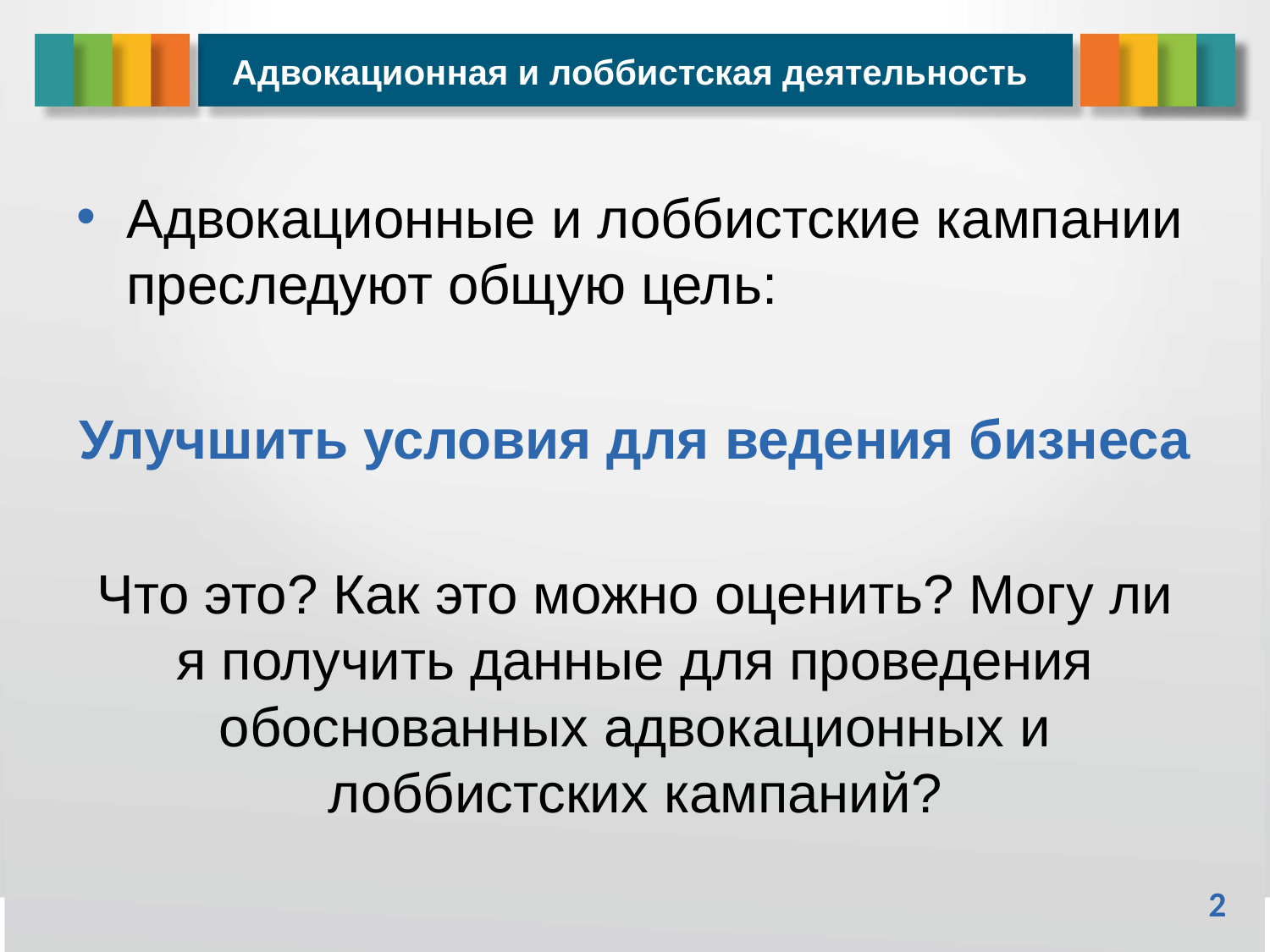

# Адвокационная и лоббистская деятельность
Адвокационные и лоббистские кампании преследуют общую цель:

Улучшить условия для ведения бизнеса

Что это? Как это можно оценить? Могу ли я получить данные для проведения обоснованных адвокационных и лоббистских кампаний?